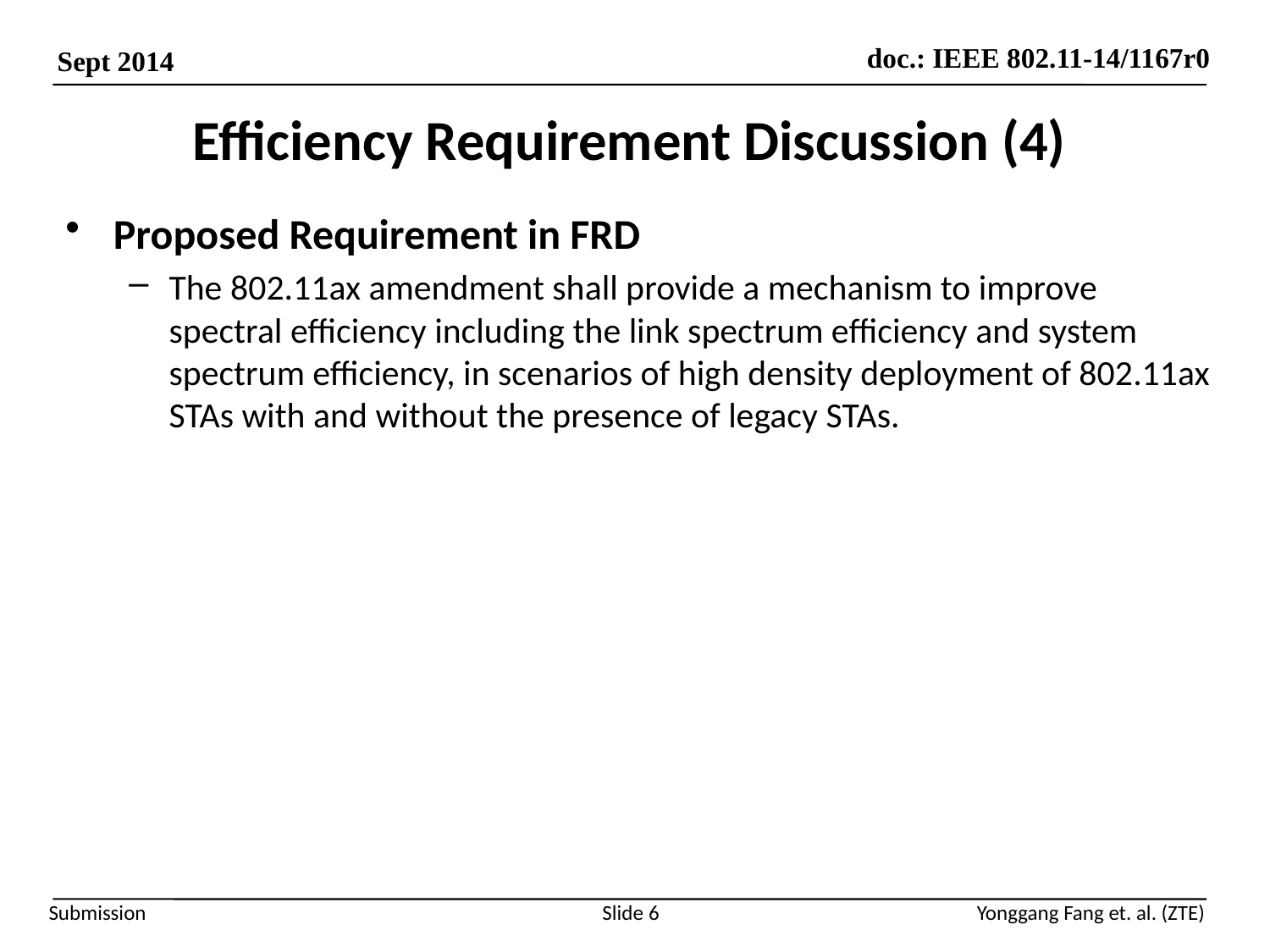

# Efficiency Requirement Discussion (4)
Proposed Requirement in FRD
The 802.11ax amendment shall provide a mechanism to improve  spectral efficiency including the link spectrum efficiency and system spectrum efficiency, in scenarios of high density deployment of 802.11ax STAs with and without the presence of legacy STAs.

Slide 6